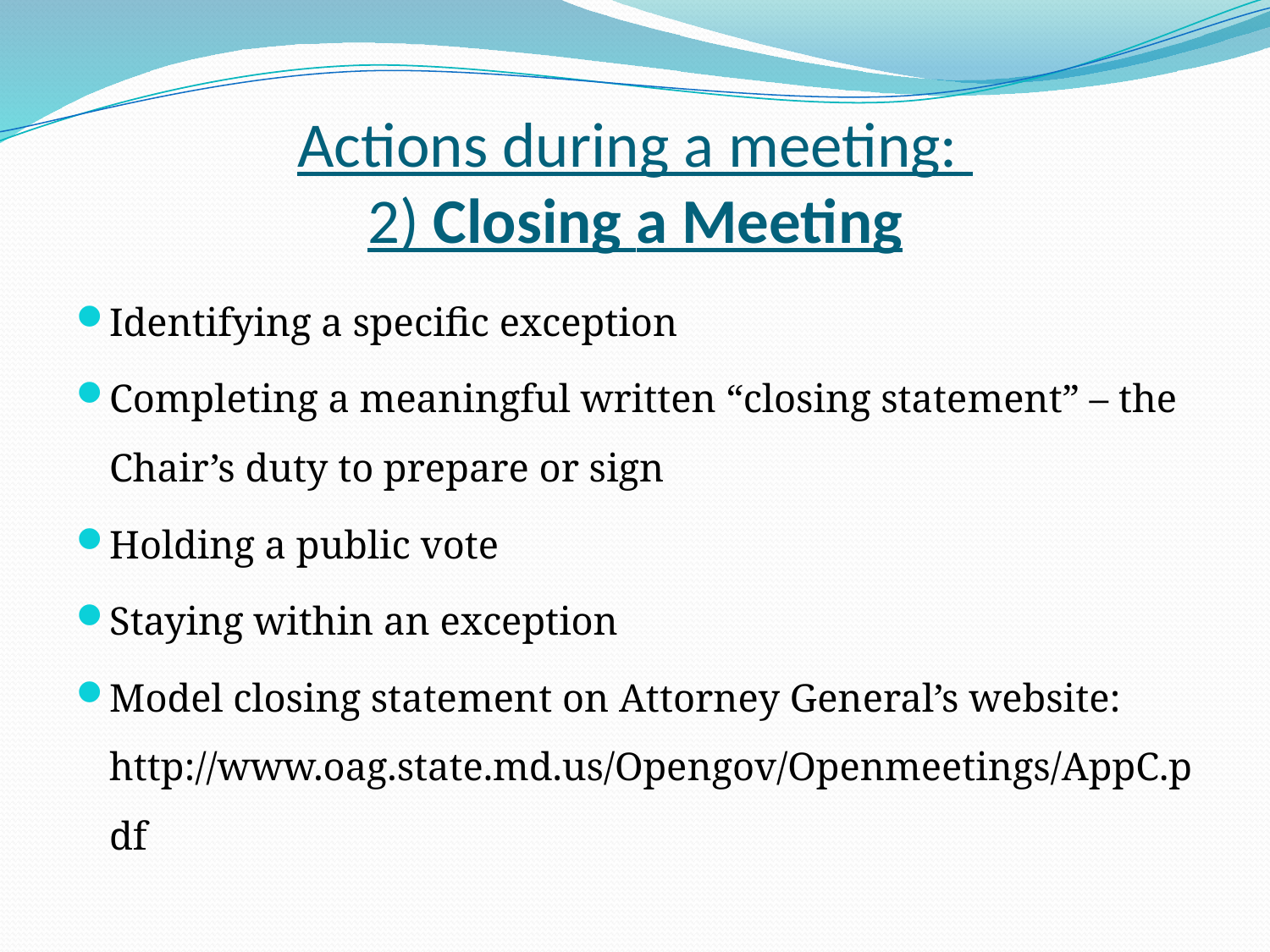

# Actions during a meeting: 2) Closing a Meeting
Identifying a specific exception
Completing a meaningful written “closing statement” – the Chair’s duty to prepare or sign
Holding a public vote
Staying within an exception
Model closing statement on Attorney General’s website:  http://www.oag.state.md.us/Opengov/Openmeetings/AppC.pdf